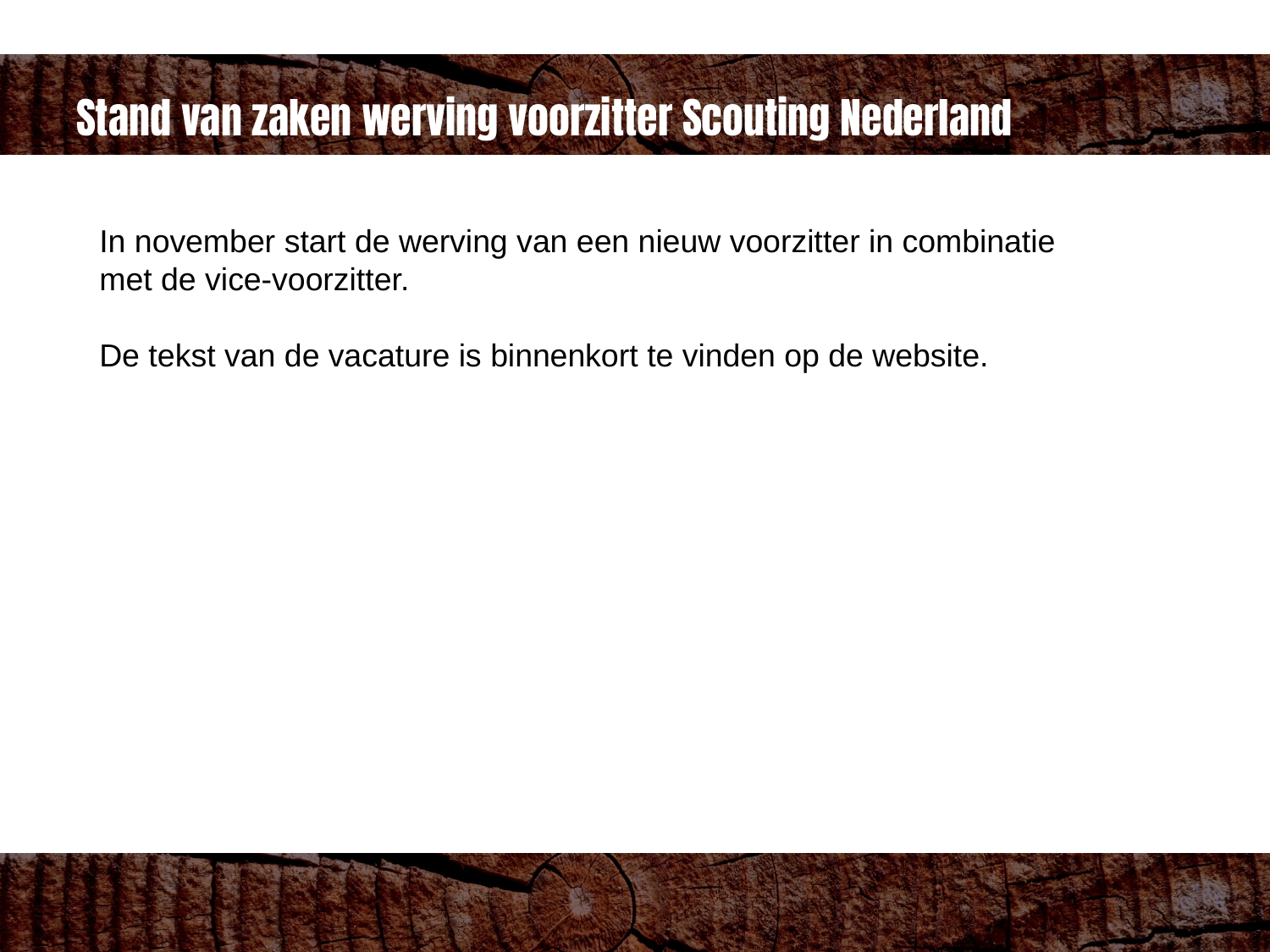

# Stand van zaken werving voorzitter Scouting Nederland
In november start de werving van een nieuw voorzitter in combinatie met de vice-voorzitter.
De tekst van de vacature is binnenkort te vinden op de website.